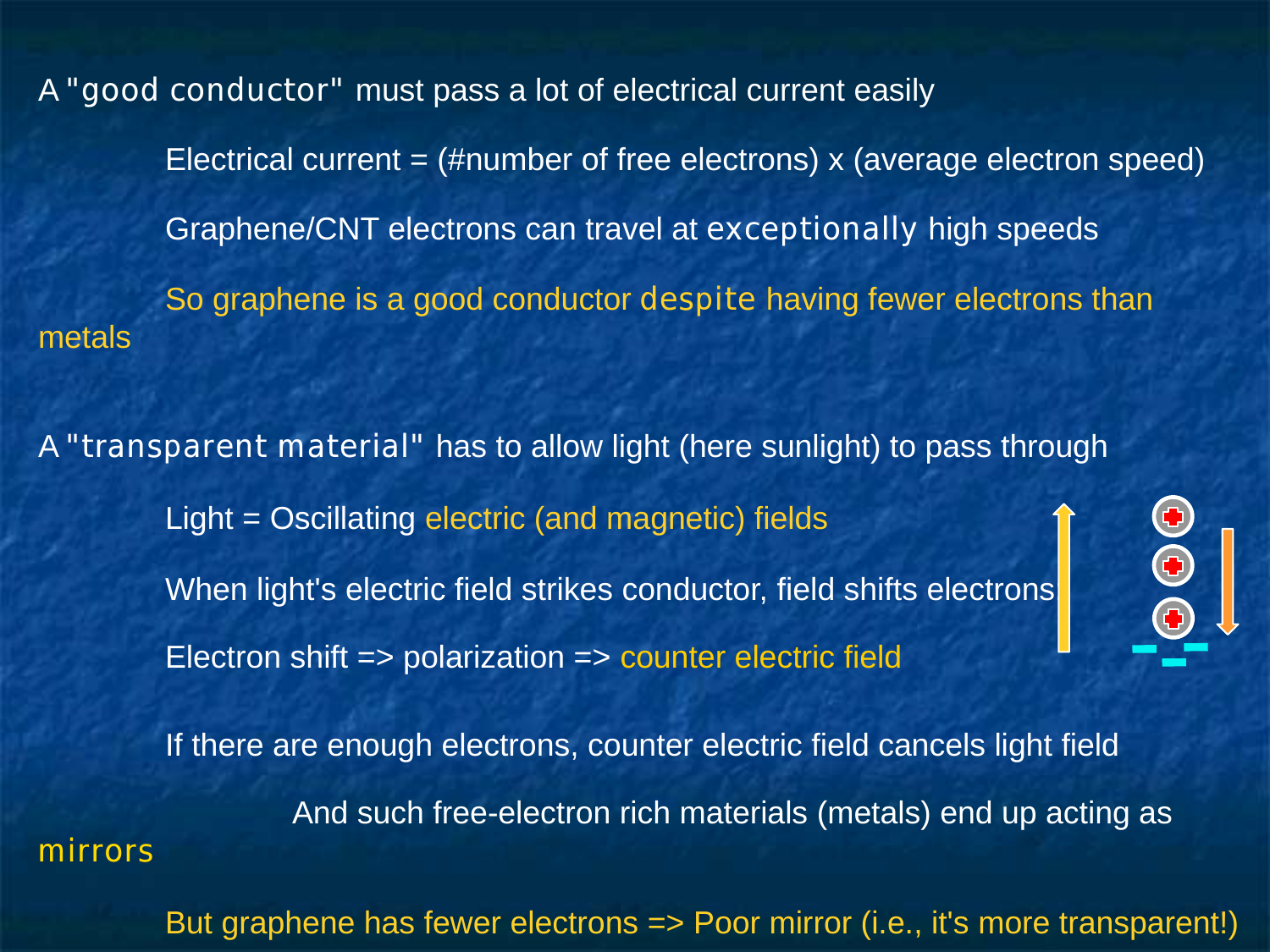

A "good conductor" must pass a lot of electrical current easily

	Electrical current = (#number of free electrons) x (average electron speed)

	Graphene/CNT electrons can travel at exceptionally high speeds

	So graphene is a good conductor despite having fewer electrons than metals

A "transparent material" has to allow light (here sunlight) to pass through

	Light = Oscillating electric (and magnetic) fields

	When light's electric field strikes conductor, field shifts electrons:

	Electron shift => polarization => counter electric field

	If there are enough electrons, counter electric field cancels light field

		And such free-electron rich materials (metals) end up acting as mirrors

	But graphene has fewer electrons => Poor mirror (i.e., it's more transparent!)